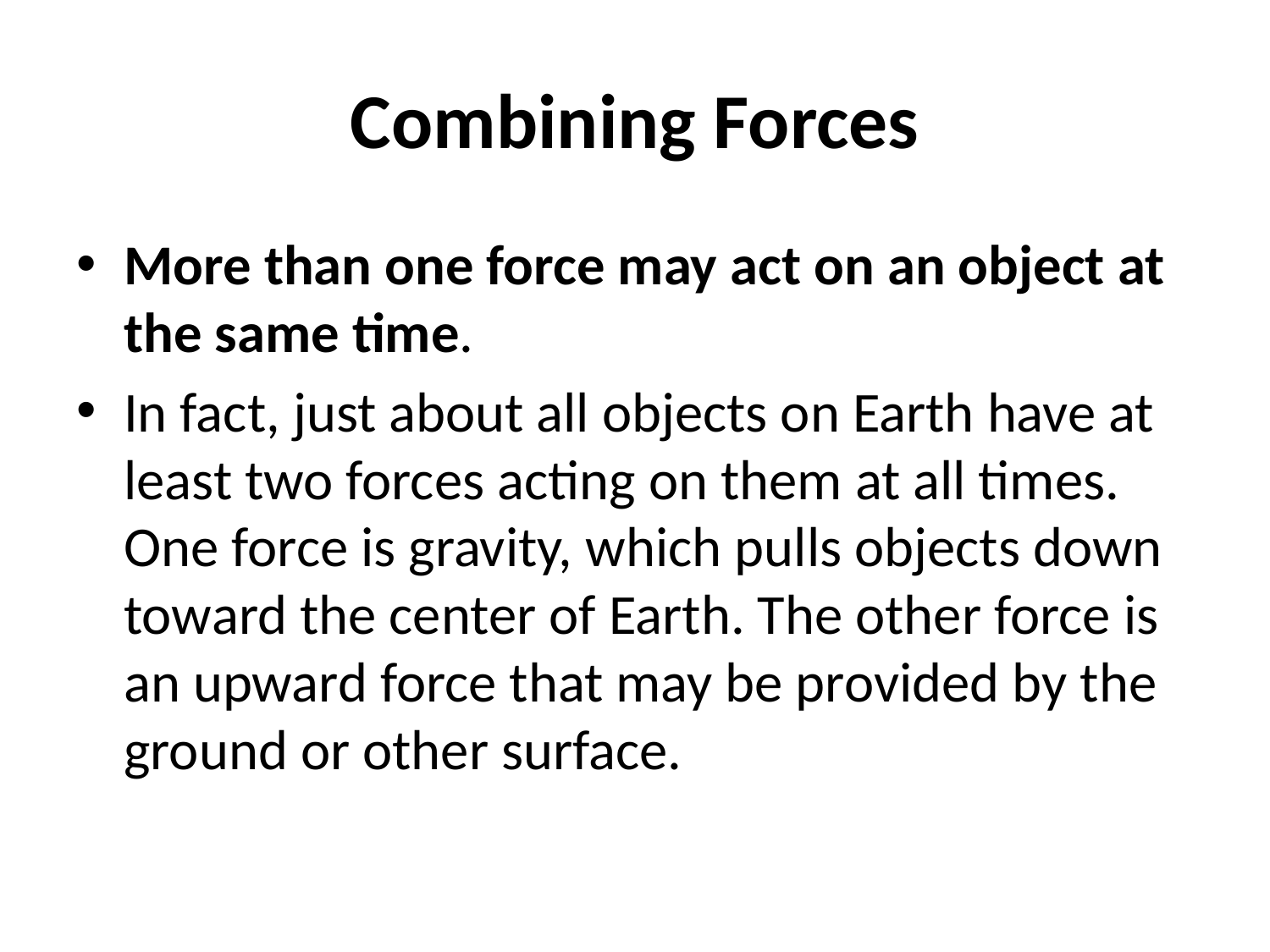

# Combining Forces
More than one force may act on an object at the same time.
In fact, just about all objects on Earth have at least two forces acting on them at all times. One force is gravity, which pulls objects down toward the center of Earth. The other force is an upward force that may be provided by the ground or other surface.